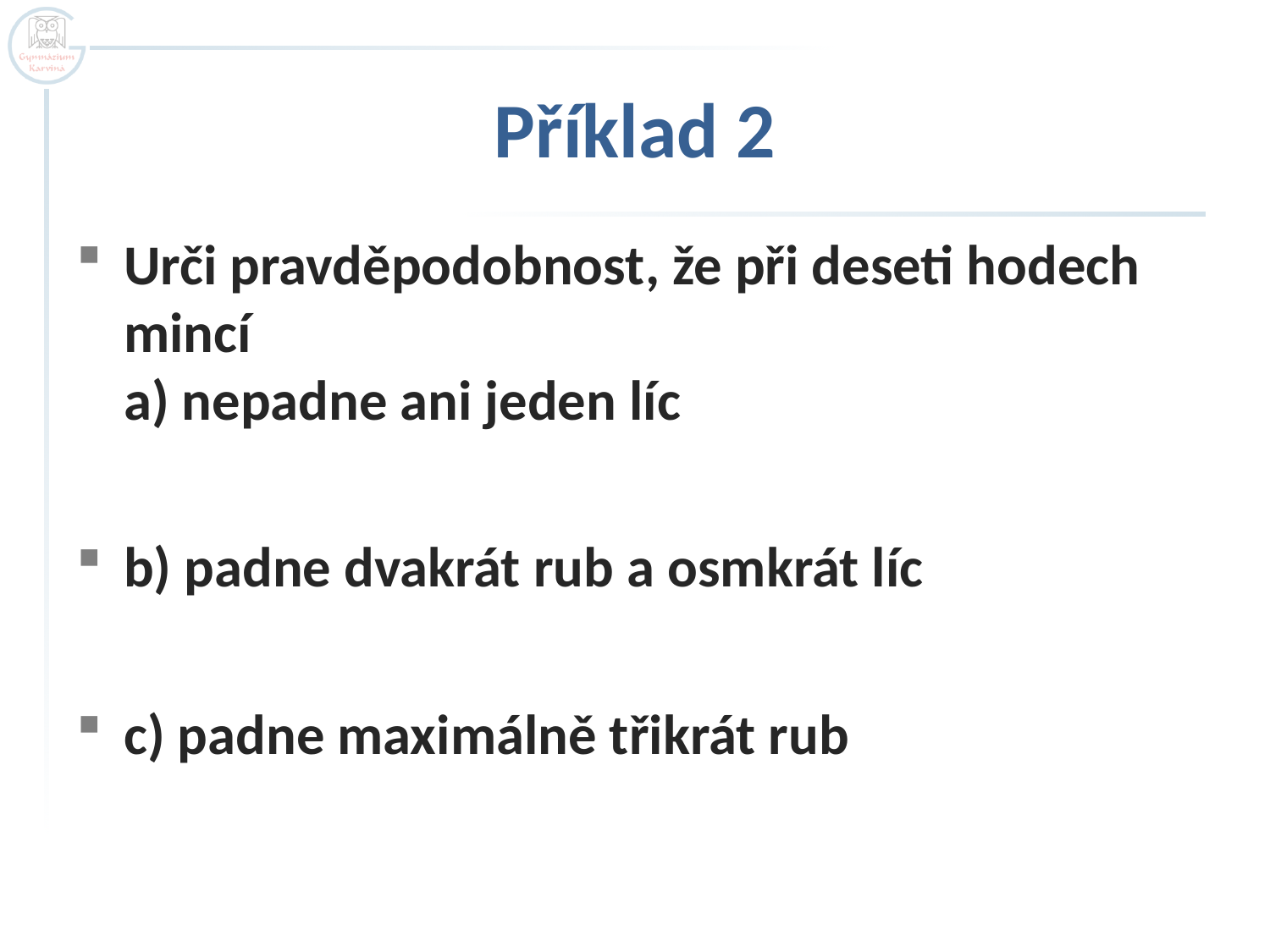

# Příklad 2
Urči pravděpodobnost, že při deseti hodech mincí
a) nepadne ani jeden líc
b) padne dvakrát rub a osmkrát líc
c) padne maximálně třikrát rub